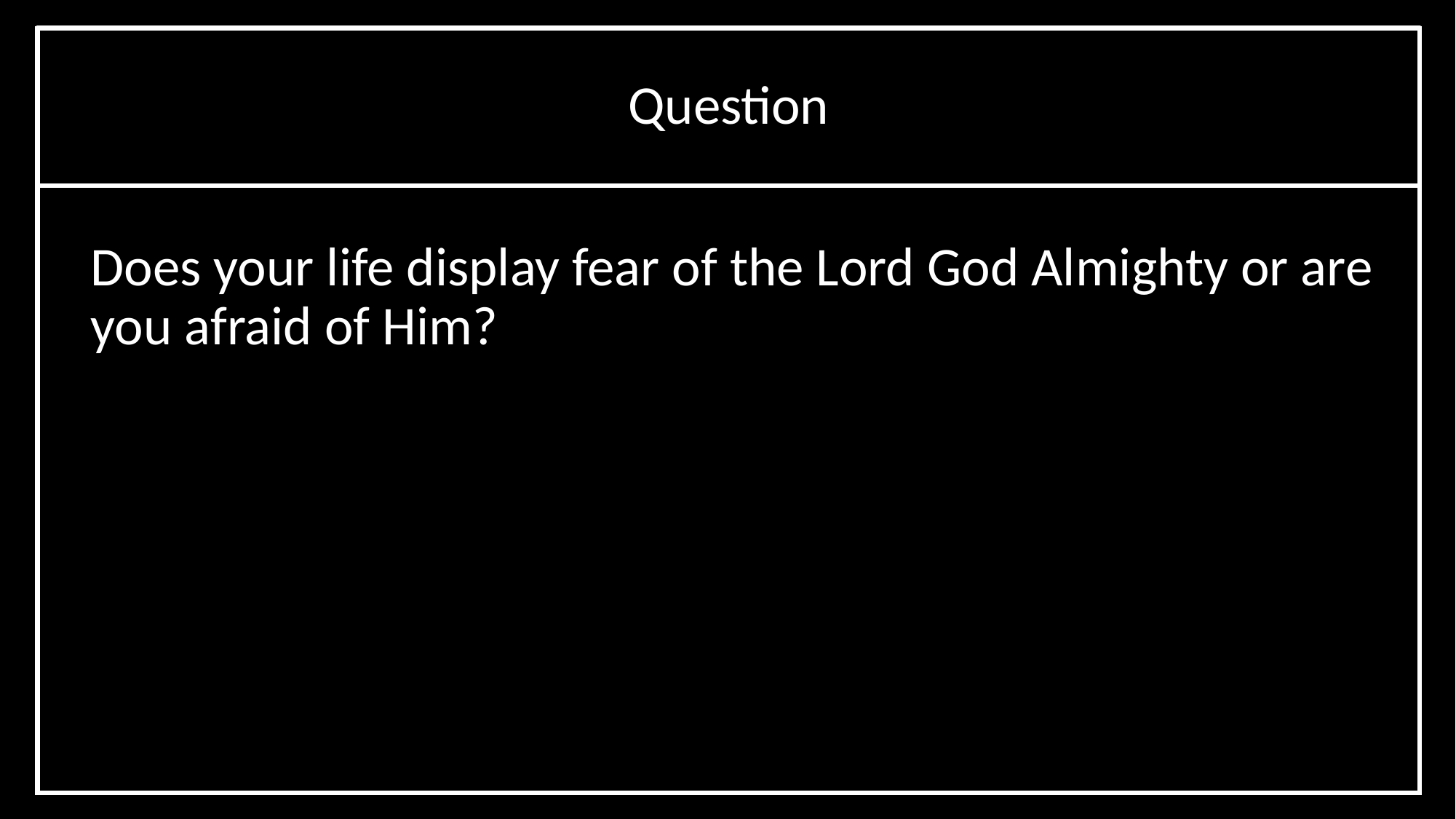

# Question

Does your life display fear of the Lord God Almighty or are you afraid of Him?